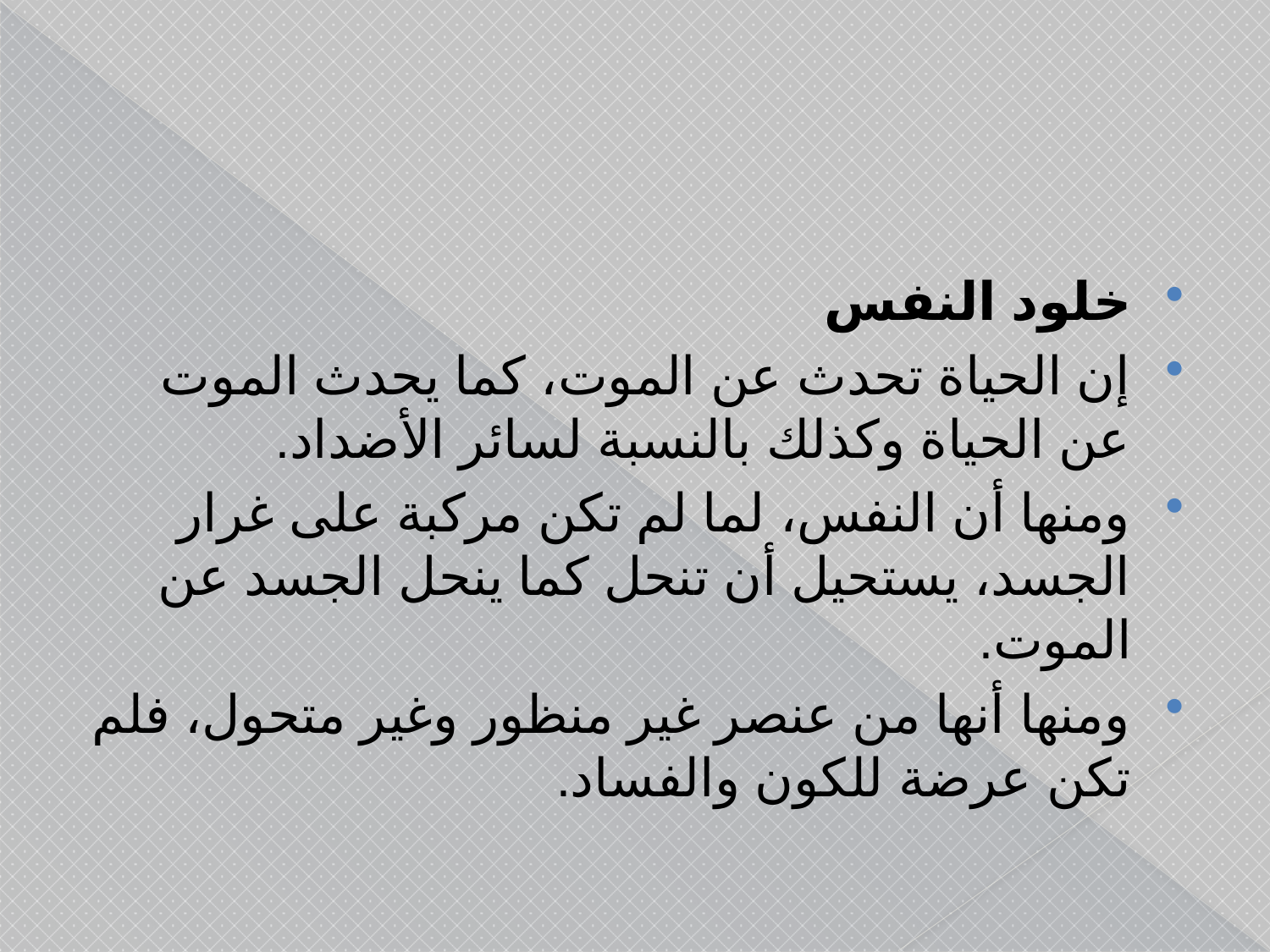

#
خلود النفس
إن الحياة تحدث عن الموت، كما يحدث الموت عن الحياة وكذلك بالنسبة لسائر الأضداد.
ومنها أن النفس، لما لم تكن مركبة على غرار الجسد، يستحيل أن تنحل كما ينحل الجسد عن الموت.
ومنها أنها من عنصر غير منظور وغير متحول، فلم تكن عرضة للكون والفساد.